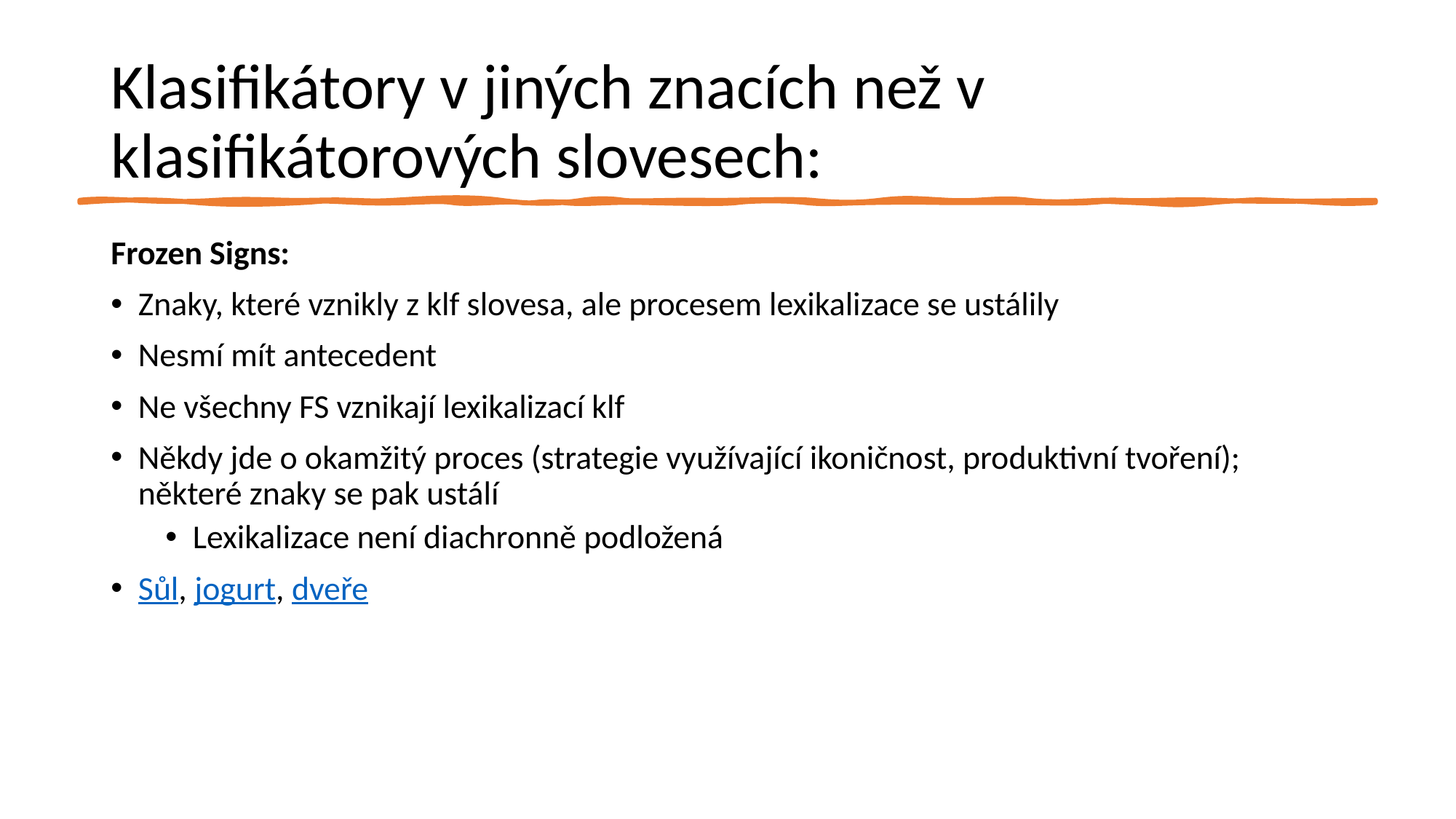

# Klasifikátory v jiných znacích než v klasifikátorových slovesech:

Frozen Signs:
Znaky, které vznikly z klf slovesa, ale procesem lexikalizace se ustálily
Nesmí mít antecedent
Ne všechny FS vznikají lexikalizací klf
Někdy jde o okamžitý proces (strategie využívající ikoničnost, produktivní tvoření); některé znaky se pak ustálí
Lexikalizace není diachronně podložená
Sůl, jogurt, dveře